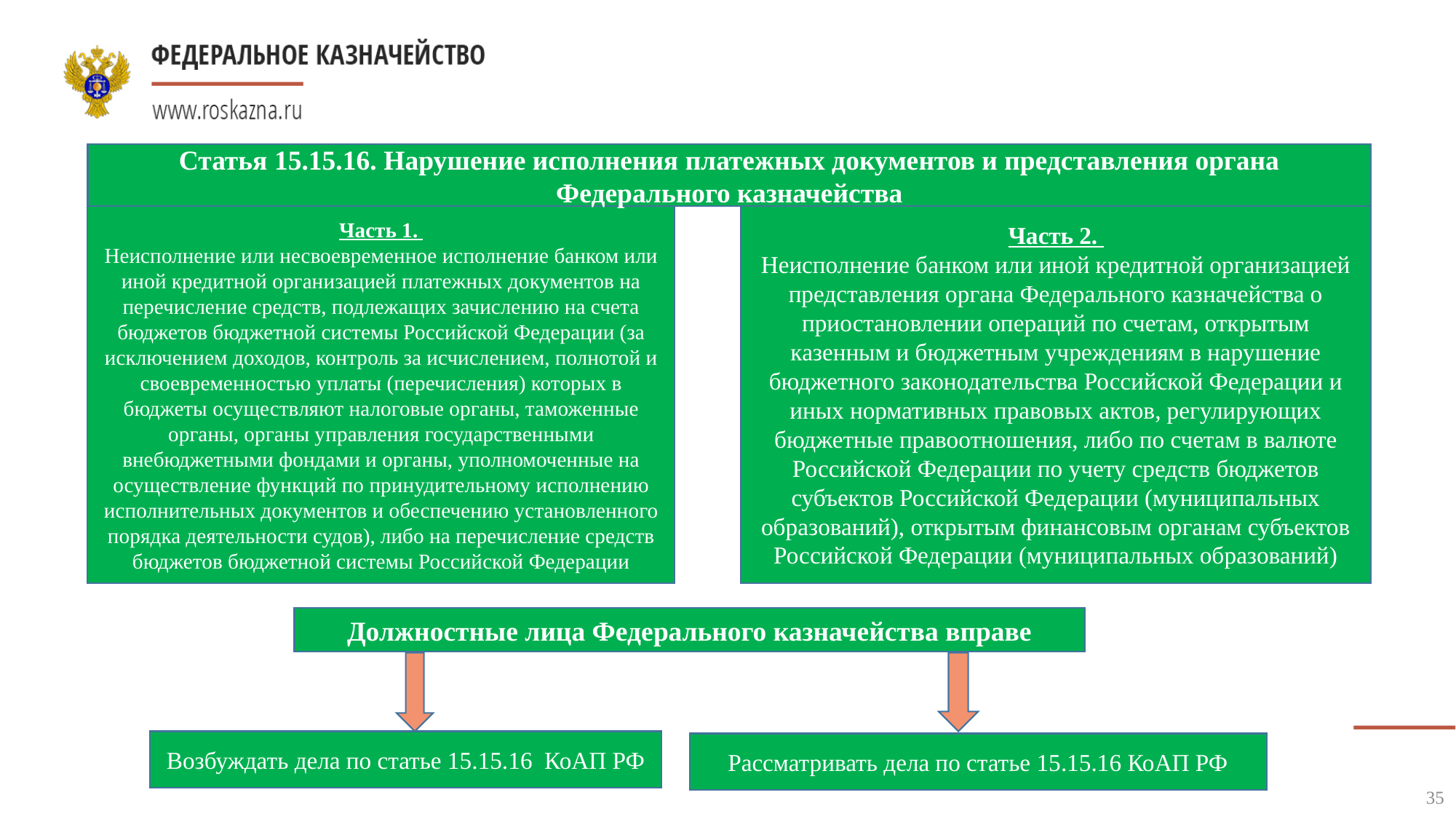

Статья 15.15.16. Нарушение исполнения платежных документов и представления органа Федерального казначейства
Часть 1.
Неисполнение или несвоевременное исполнение банком или иной кредитной организацией платежных документов на перечисление средств, подлежащих зачислению на счета бюджетов бюджетной системы Российской Федерации (за исключением доходов, контроль за исчислением, полнотой и своевременностью уплаты (перечисления) которых в бюджеты осуществляют налоговые органы, таможенные органы, органы управления государственными внебюджетными фондами и органы, уполномоченные на осуществление функций по принудительному исполнению исполнительных документов и обеспечению установленного порядка деятельности судов), либо на перечисление средств бюджетов бюджетной системы Российской Федерации
Часть 2.
Неисполнение банком или иной кредитной организацией представления органа Федерального казначейства о приостановлении операций по счетам, открытым казенным и бюджетным учреждениям в нарушение бюджетного законодательства Российской Федерации и иных нормативных правовых актов, регулирующих бюджетные правоотношения, либо по счетам в валюте Российской Федерации по учету средств бюджетов субъектов Российской Федерации (муниципальных образований), открытым финансовым органам субъектов Российской Федерации (муниципальных образований)
Должностные лица Федерального казначейства вправе

Возбуждать дела по статье 15.15.16  КоАП РФ
Рассматривать дела по статье 15.15.16 КоАП РФ
35